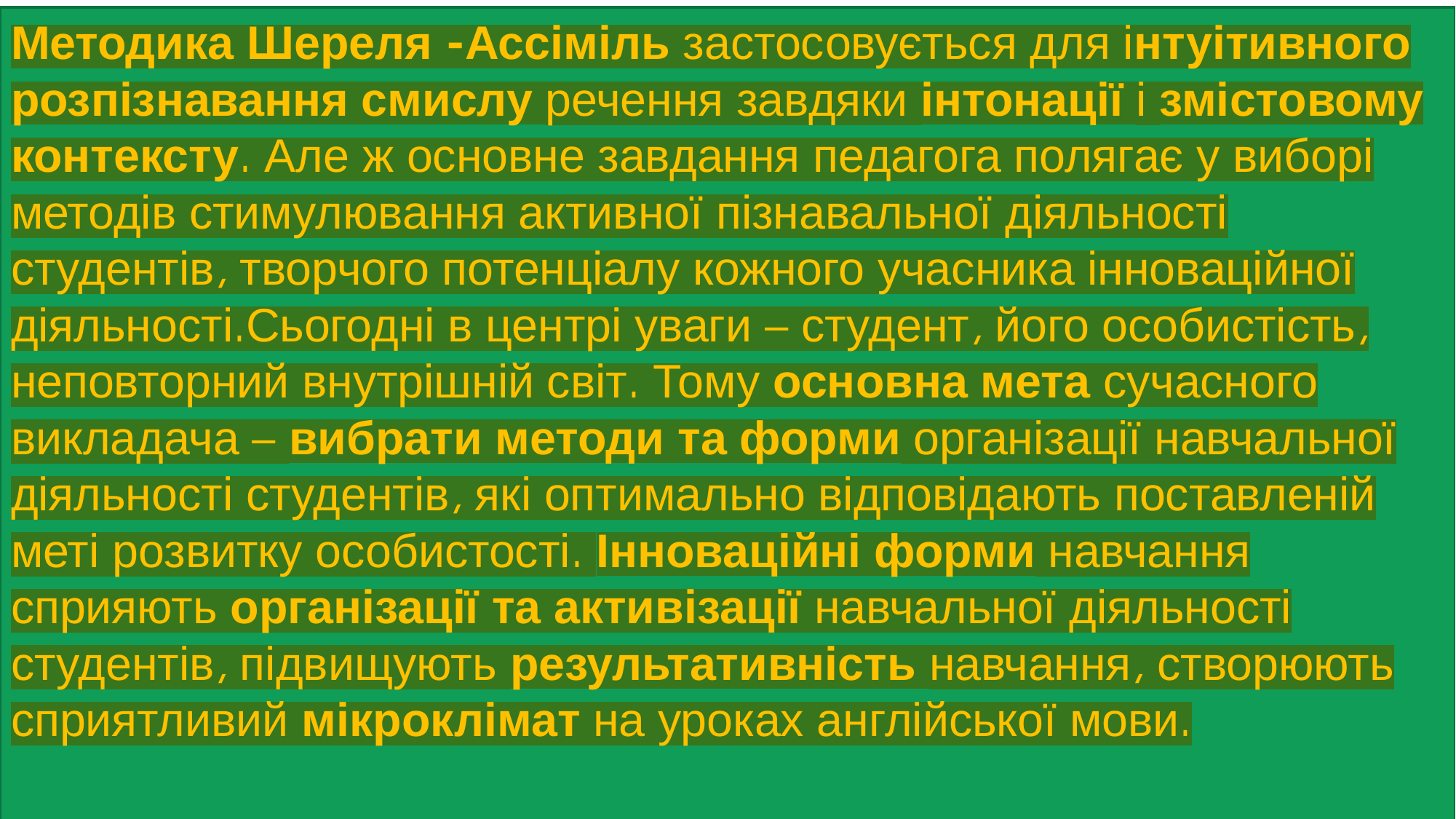

Методика Шереля -Ассіміль застосовується для інтуітивного розпізнавання смислу речення завдяки інтонації і змістовому контексту. Але ж основне завдання педагога полягає у виборі методів стимулювання активної пізнавальної діяльності студентів, творчого потенціалу кожного учасника інноваційної діяльності.Сьогодні в центрі уваги – студент, його особистість, неповторний внутрішній світ. Тому основна мета сучасного викладача – вибрати методи та форми організації навчальної діяльності студентів, які оптимально відповідають поставленій меті розвитку особистості. Інноваційні форми навчання сприяють організації та активізації навчальної діяльності студентів, підвищують результативність навчання, створюють сприятливий мікроклімат на уроках англійської мови.